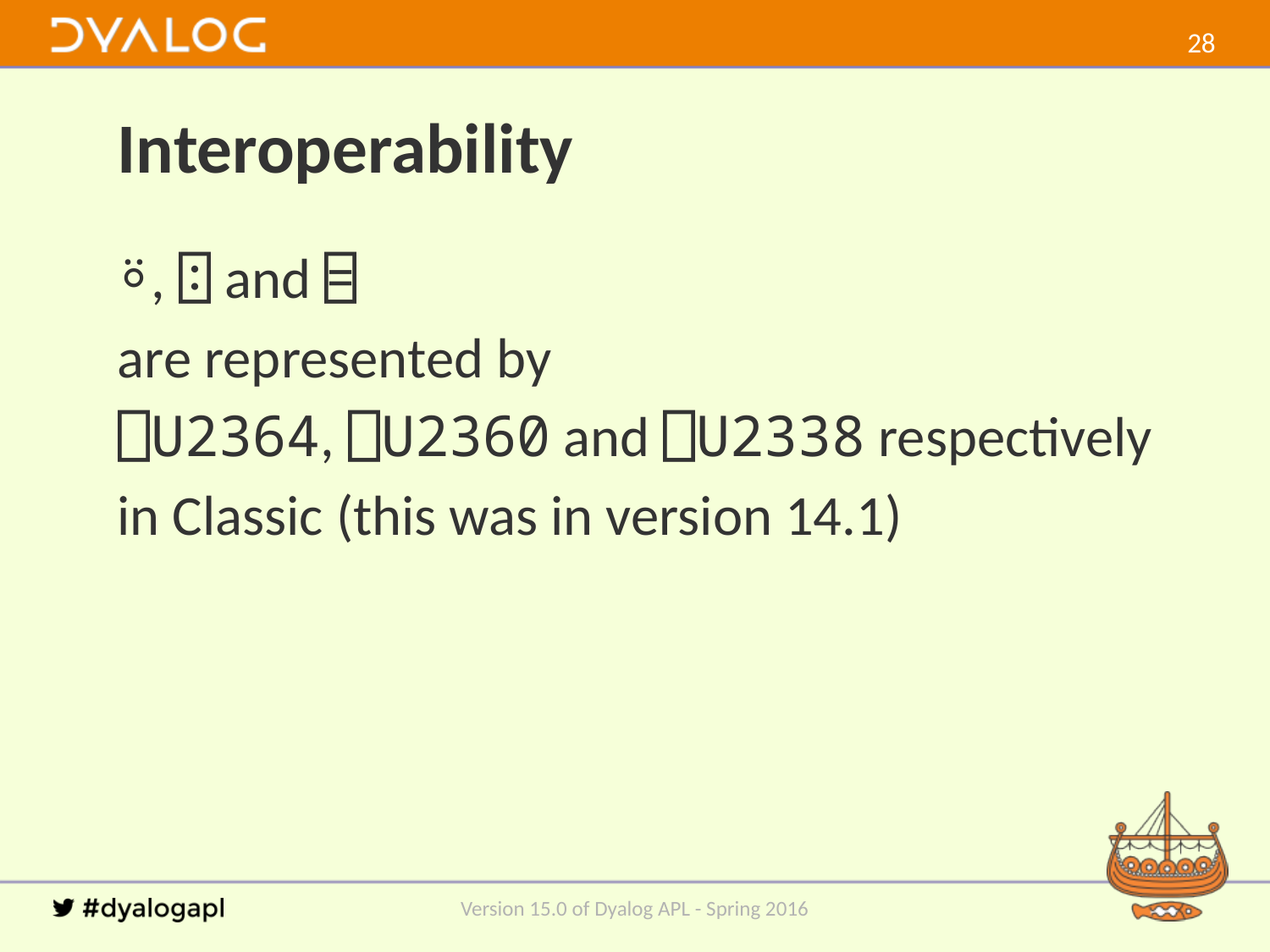

28
# Interoperability
⍤, ⍠ and ⌸
are represented by
⎕U2364, ⎕U2360 and ⎕U2338 respectively
in Classic (this was in version 14.1)
Version 15.0 of Dyalog APL - Spring 2016